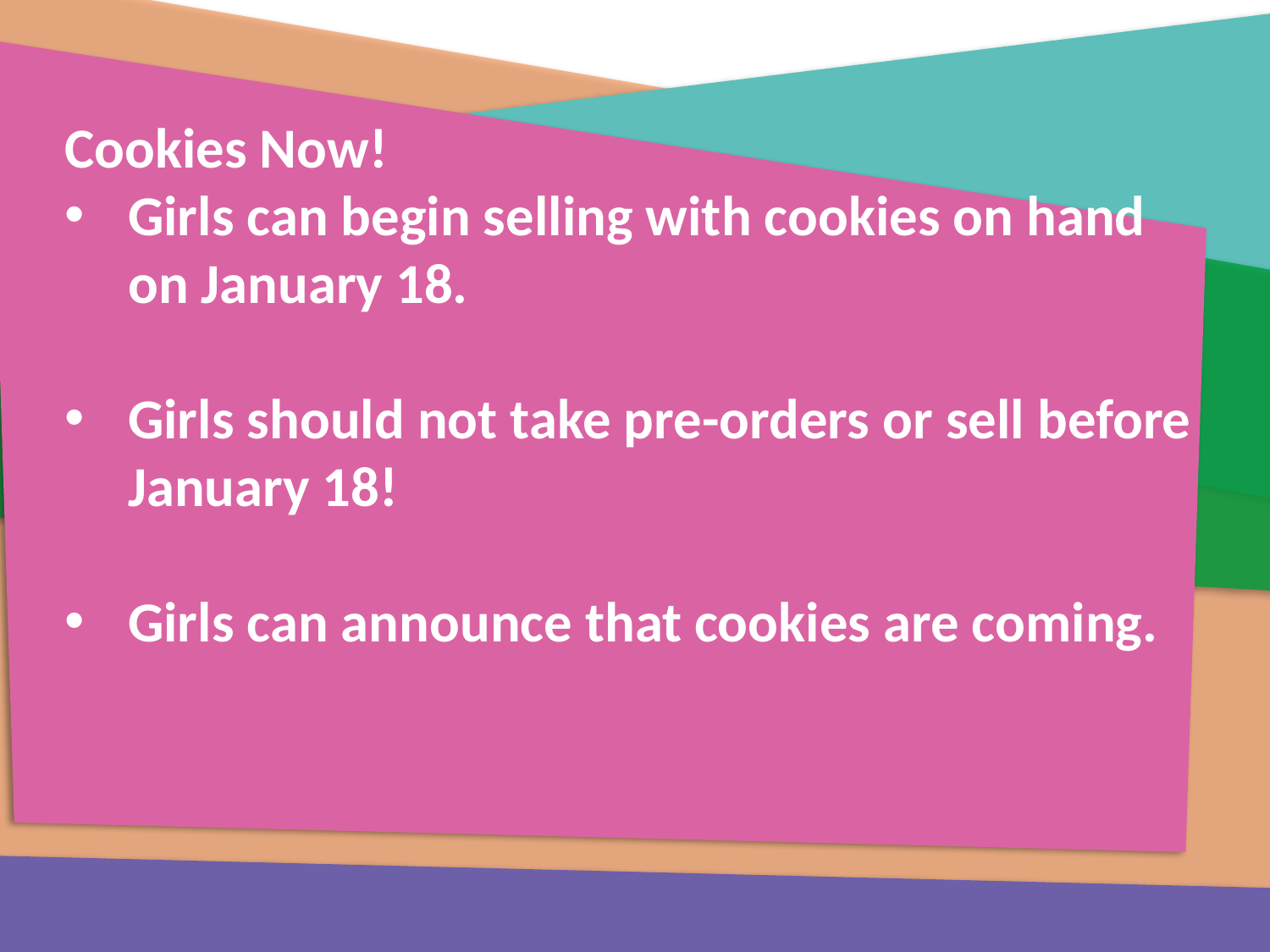

Cookies Now!
Girls can begin selling with cookies on hand on January 18.

Girls should not take pre-orders or sell before January 18!

Girls can announce that cookies are coming.